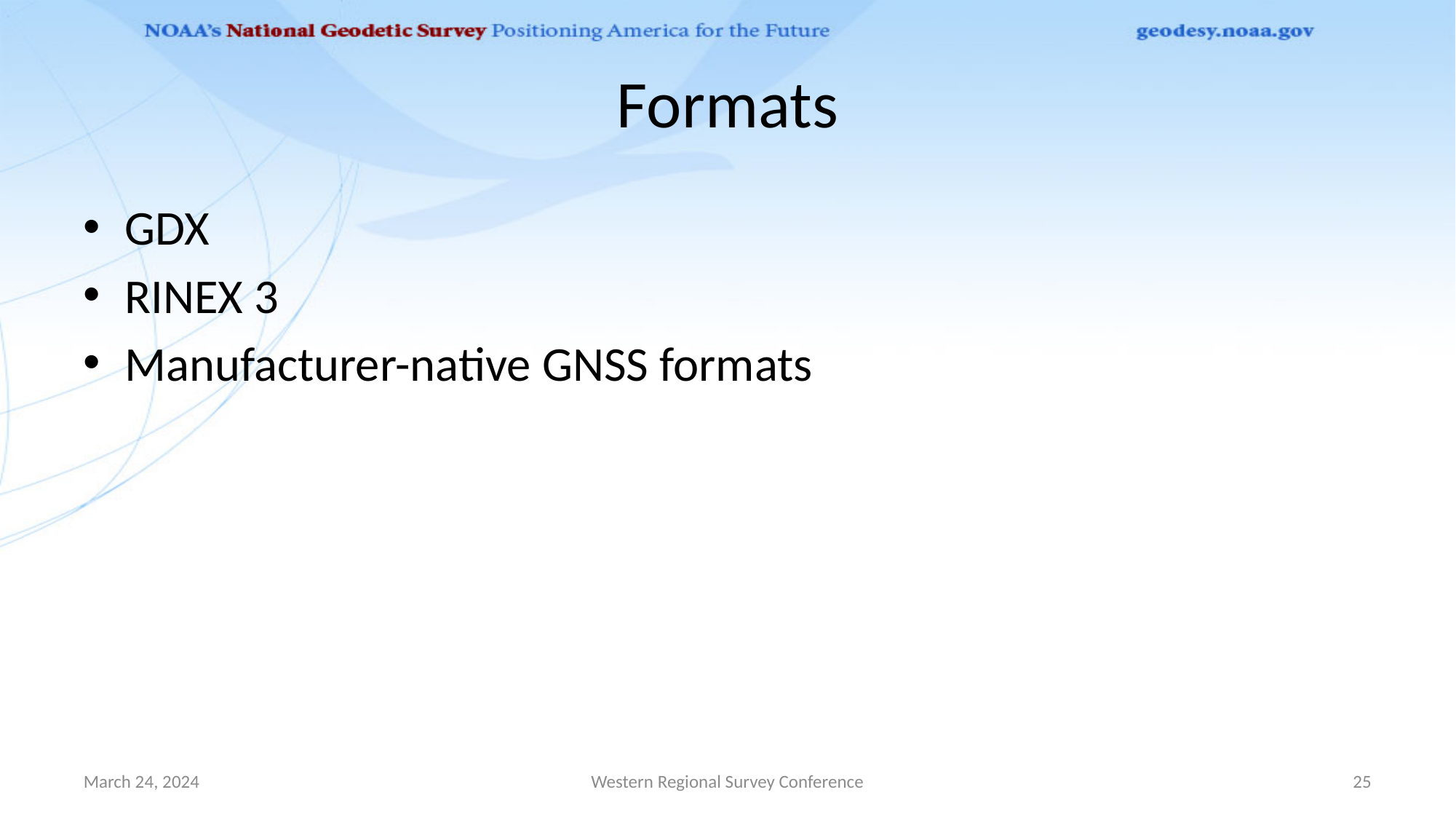

# Formats
GDX
RINEX 3
Manufacturer-native GNSS formats

March 24, 2024
Western Regional Survey Conference
25